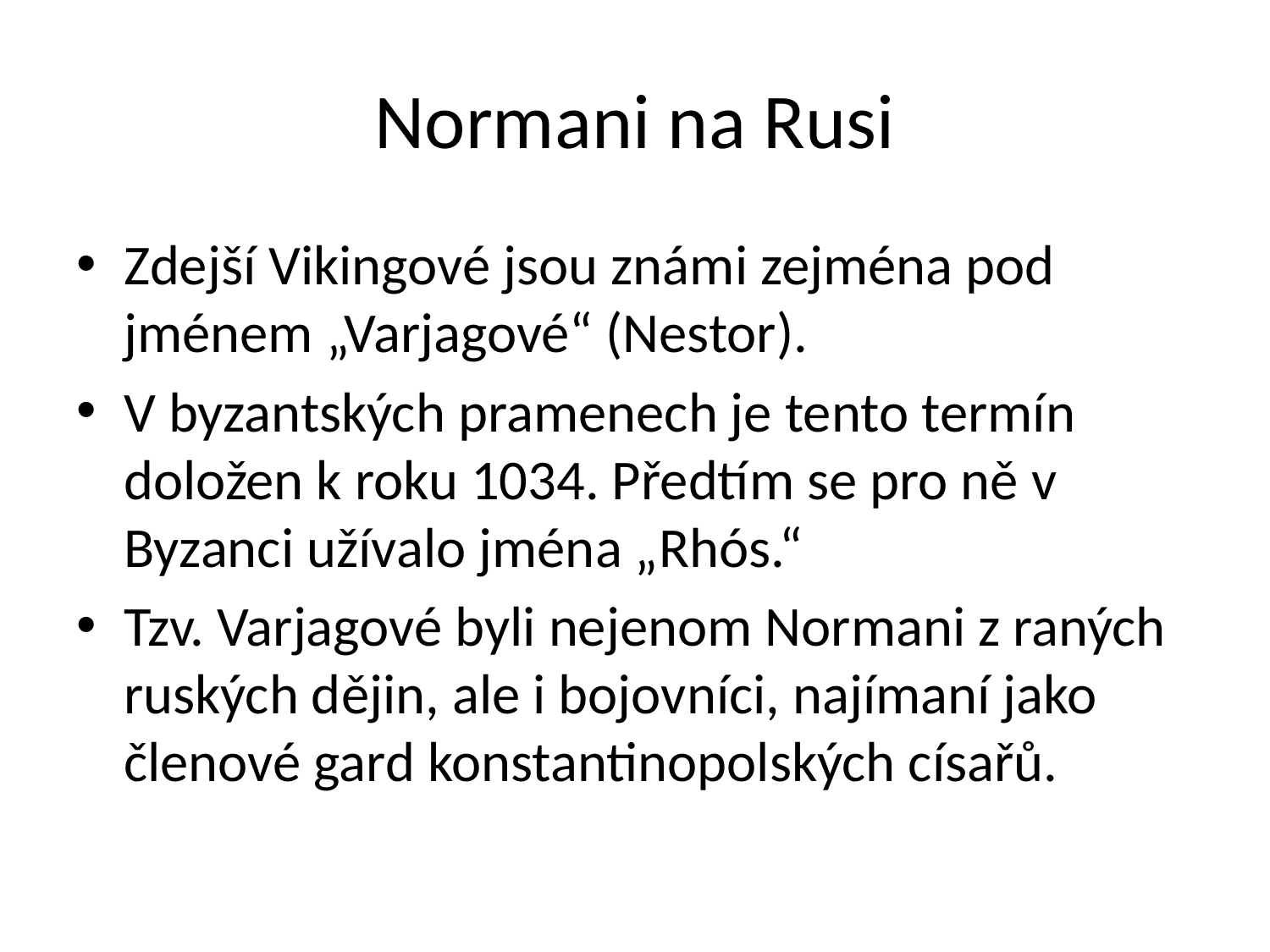

# Normani na Rusi
Zdejší Vikingové jsou známi zejména pod jménem „Varjagové“ (Nestor).
V byzantských pramenech je tento termín doložen k roku 1034. Předtím se pro ně v Byzanci užívalo jména „Rhós.“
Tzv. Varjagové byli nejenom Normani z raných ruských dějin, ale i bojovníci, najímaní jako členové gard konstantinopolských císařů.